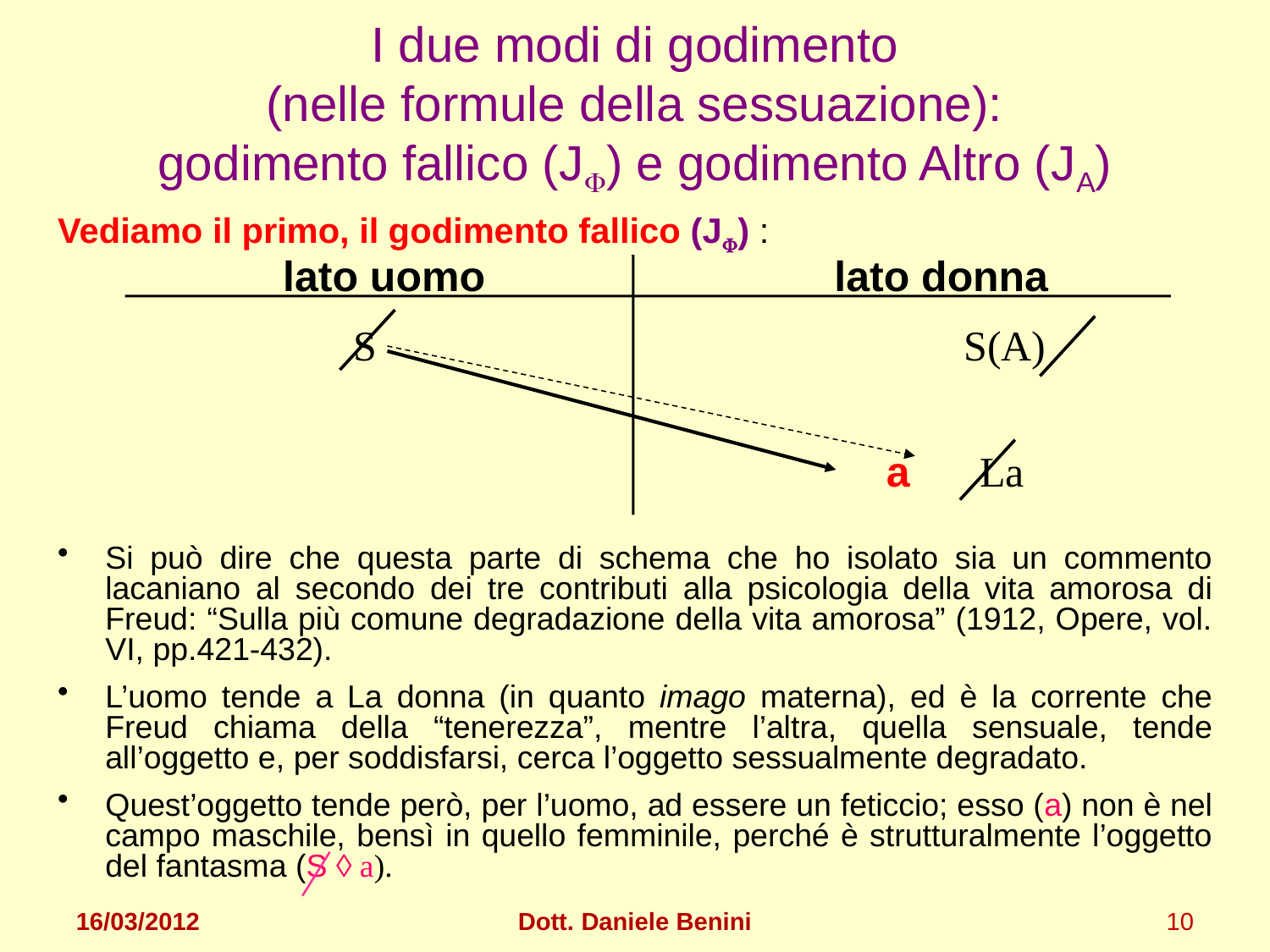

# I due modi di godimento (nelle formule della sessuazione): godimento fallico (JΦ) e godimento Altro (JA)
Vediamo il primo, il godimento fallico (JΦ) :
                   lato uomo		            lato donna

	                     S		                                                         S(A)

                       			     a      La

Si può dire che questa parte di schema che ho isolato sia un commento lacaniano al secondo dei tre contributi alla psicologia della vita amorosa di Freud: “Sulla più comune degradazione della vita amorosa” (1912, Opere, vol. VI, pp.421-432).
L’uomo tende a La donna (in quanto imago materna), ed è la corrente che Freud chiama della “tenerezza”, mentre l’altra, quella sensuale, tende all’oggetto e, per soddisfarsi, cerca l’oggetto sessualmente degradato.
Quest’oggetto tende però, per l’uomo, ad essere un feticcio; esso (a) non è nel campo maschile, bensì in quello femminile, perché è strutturalmente l’oggetto del fantasma (S ◊ a).

16/03/2012
Dott. Daniele Benini
10